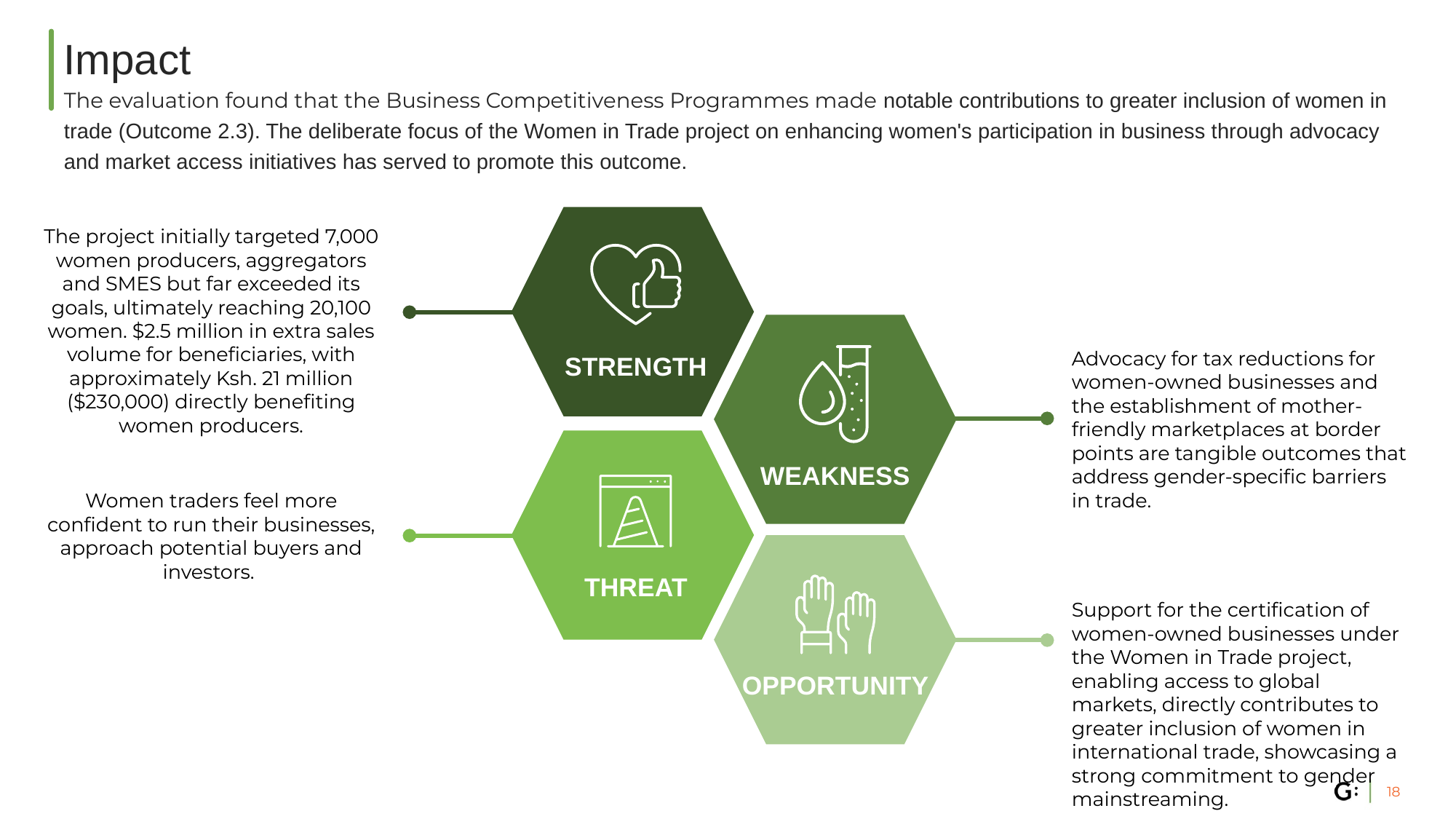

# Impact
The evaluation found that the Business Competitiveness Programmes made notable contributions to greater inclusion of women in trade (Outcome 2.3). The deliberate focus of the Women in Trade project on enhancing women's participation in business through advocacy and market access initiatives has served to promote this outcome.

The project initially targeted 7,000 women producers, aggregators and SMES but far exceeded its goals, ultimately reaching 20,100 women. $2.5 million in extra sales volume for beneficiaries, with approximately Ksh. 21 million ($230,000) directly benefiting women producers.

STRENGTH
Advocacy for tax reductions for women-owned businesses and the establishment of mother-friendly marketplaces at border points are tangible outcomes that address gender-specific barriers in trade.

WEAKNESS

Women traders feel more confident to run their businesses, approach potential buyers and investors.

THREAT

Support for the certification of women-owned businesses under the Women in Trade project, enabling access to global markets, directly contributes to greater inclusion of women in international trade, showcasing a strong commitment to gender mainstreaming.
OPPORTUNITY
18